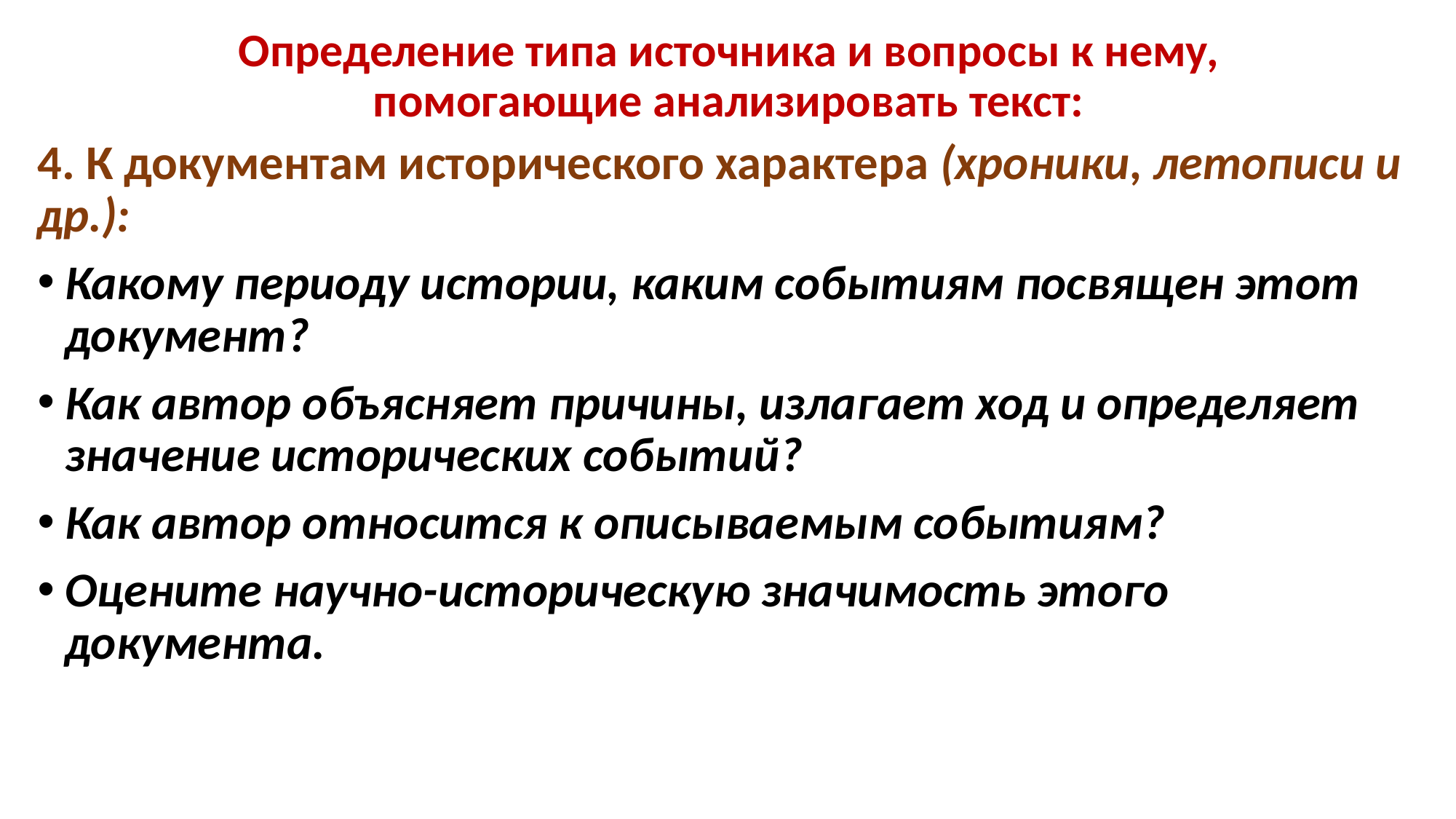

# Определение типа источника и вопросы к нему, помогающие анализировать текст:
4. К документам исторического характера (хроники, летописи и др.):
Какому периоду истории, каким событиям посвящен этот документ?
Как автор объясняет причины, излагает ход и определяет значение исторических событий?
Как автор относится к описываемым событиям?
Оцените научно-историческую значимость этого документа.